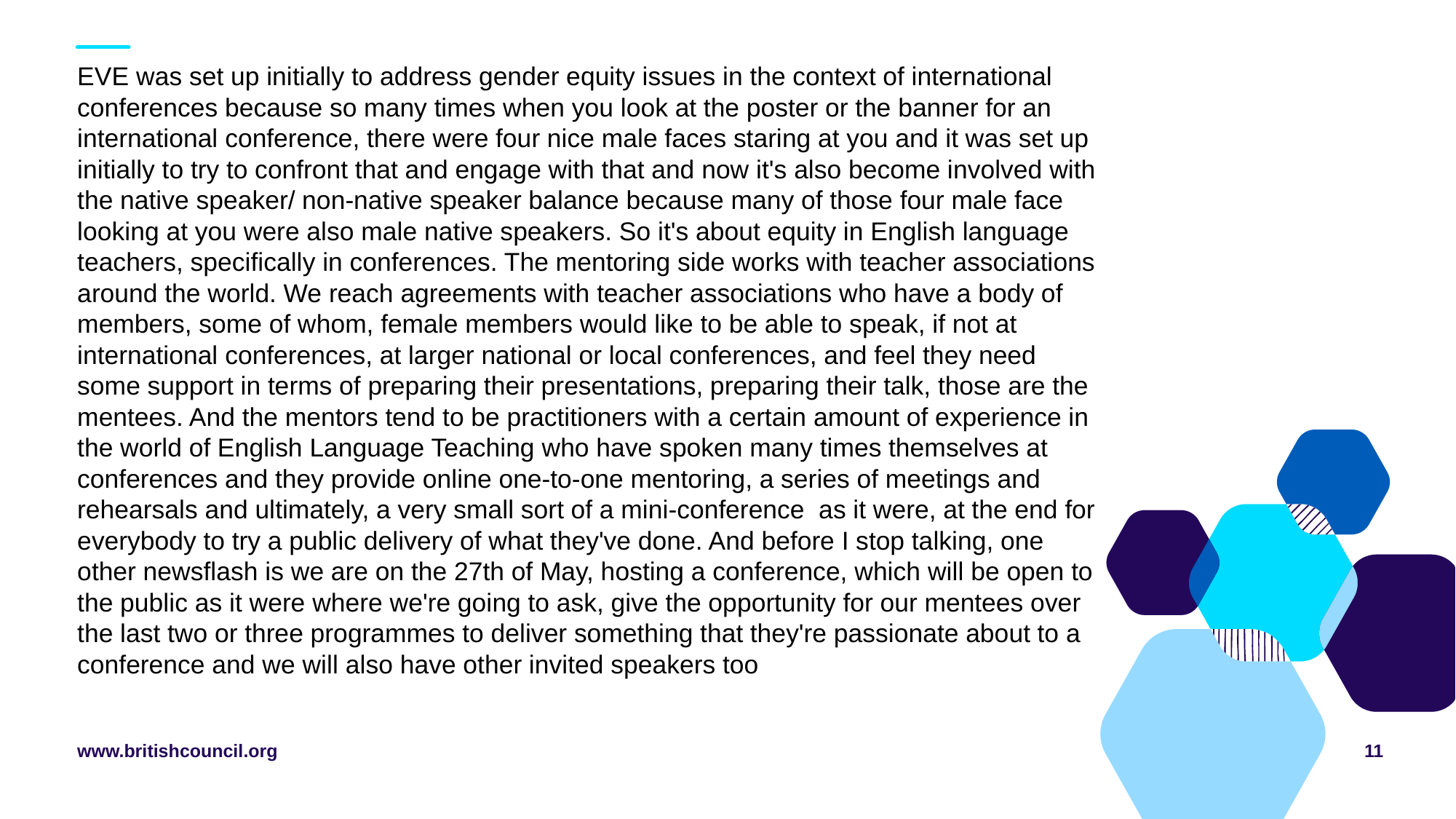

EVE was set up initially to address gender equity issues in the context of international conferences because so many times when you look at the poster or the banner for an international conference, there were four nice male faces staring at you and it was set up initially to try to confront that and engage with that and now it's also become involved with the native speaker/ non-native speaker balance because many of those four male face looking at you were also male native speakers. So it's about equity in English language teachers, specifically in conferences. The mentoring side works with teacher associations around the world. We reach agreements with teacher associations who have a body of members, some of whom, female members would like to be able to speak, if not at international conferences, at larger national or local conferences, and feel they need some support in terms of preparing their presentations, preparing their talk, those are the mentees. And the mentors tend to be practitioners with a certain amount of experience in the world of English Language Teaching who have spoken many times themselves at conferences and they provide online one-to-one mentoring, a series of meetings and rehearsals and ultimately, a very small sort of a mini-conference  as it were, at the end for everybody to try a public delivery of what they've done. And before I stop talking, one other newsflash is we are on the 27th of May, hosting a conference, which will be open to the public as it were where we're going to ask, give the opportunity for our mentees over the last two or three programmes to deliver something that they're passionate about to a conference and we will also have other invited speakers too
11